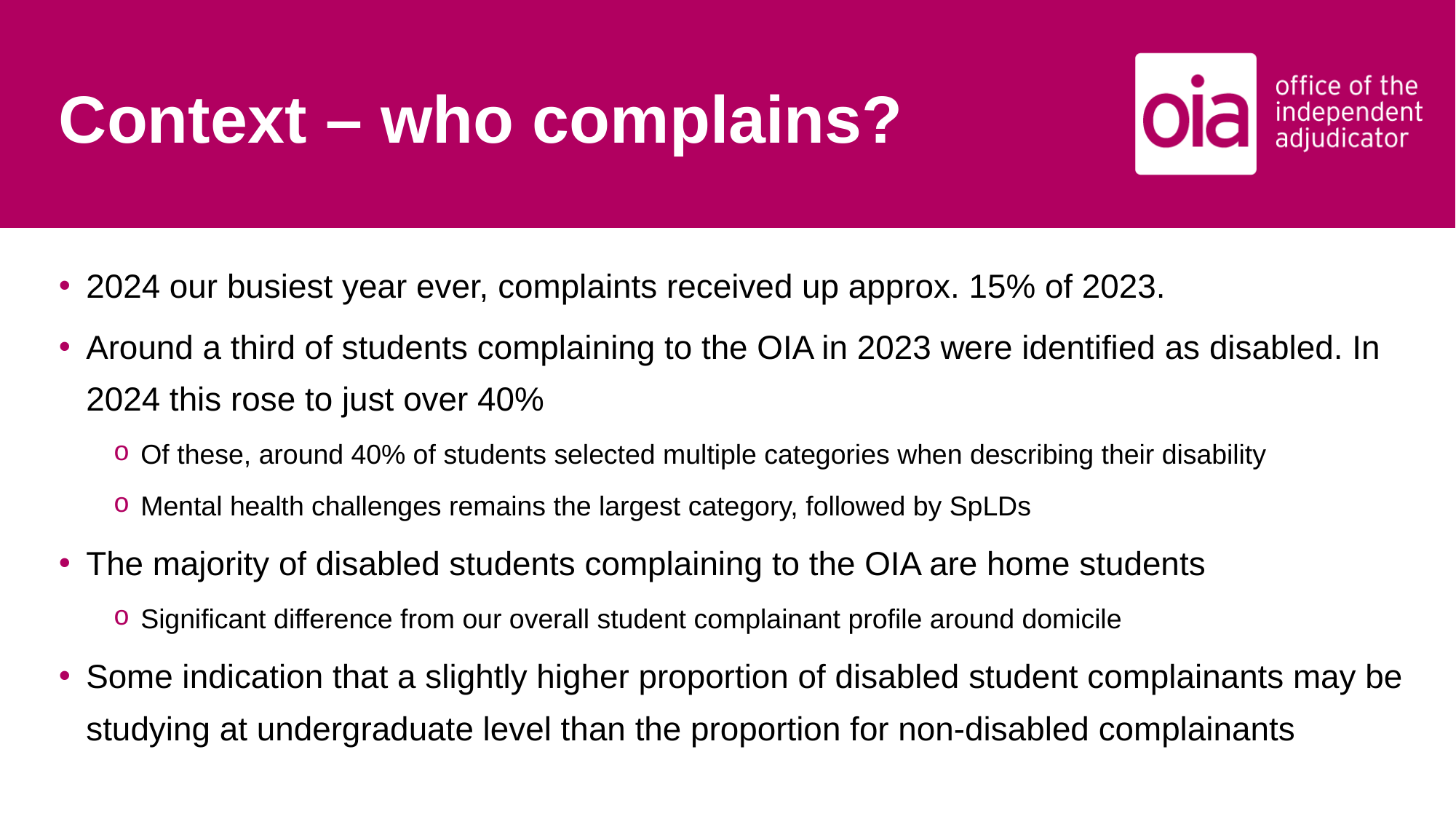

# Context – who complains?
2024 our busiest year ever, complaints received up approx. 15% of 2023.
Around a third of students complaining to the OIA in 2023 were identified as disabled. In 2024 this rose to just over 40%
Of these, around 40% of students selected multiple categories when describing their disability
Mental health challenges remains the largest category, followed by SpLDs
The majority of disabled students complaining to the OIA are home students
Significant difference from our overall student complainant profile around domicile
Some indication that a slightly higher proportion of disabled student complainants may be studying at undergraduate level than the proportion for non-disabled complainants